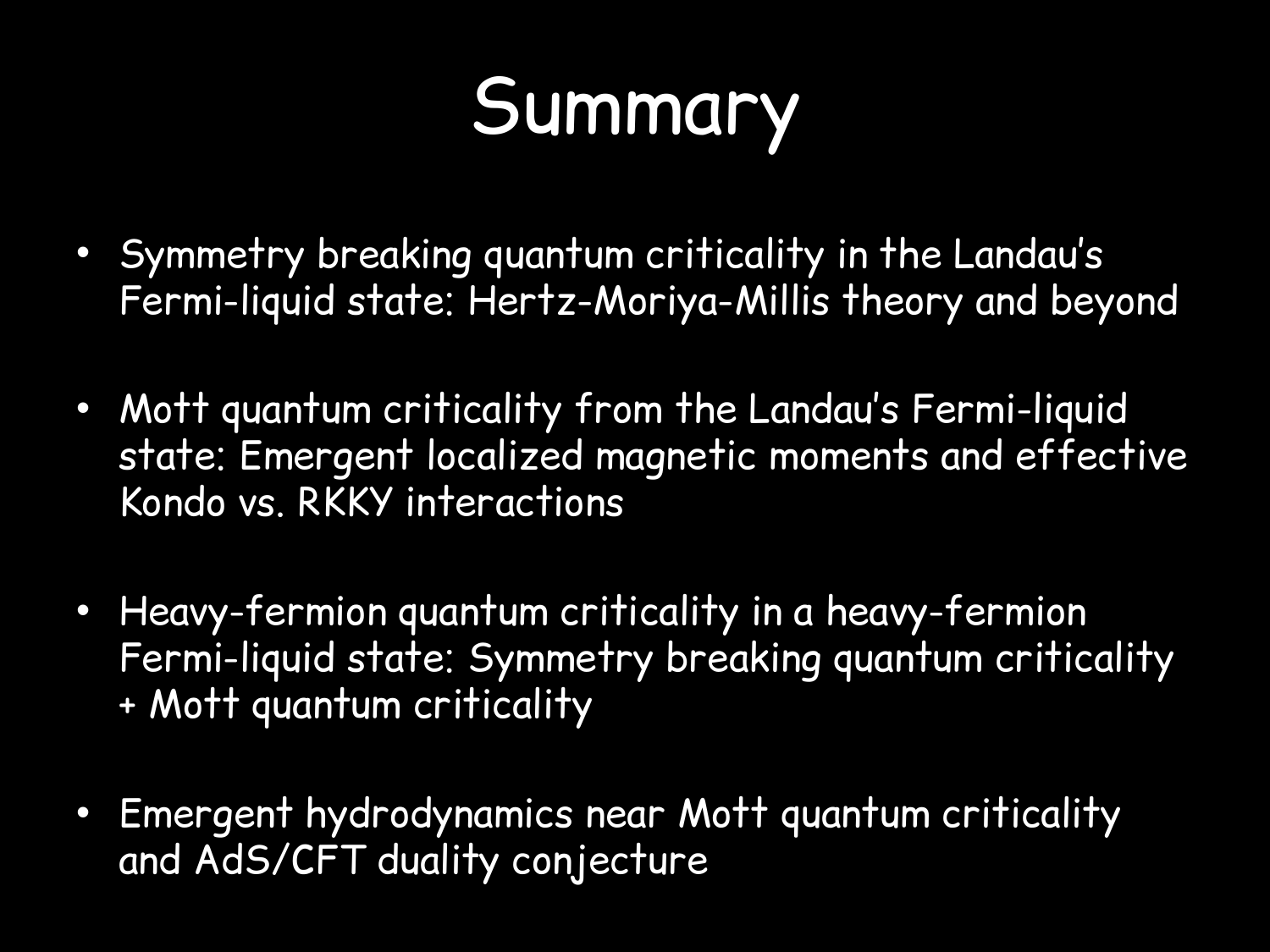

# Summary
Symmetry breaking quantum criticality in the Landau’s Fermi-liquid state: Hertz-Moriya-Millis theory and beyond

Mott quantum criticality from the Landau’s Fermi-liquid state: Emergent localized magnetic moments and effective Kondo vs. RKKY interactions

Heavy-fermion quantum criticality in a heavy-fermion Fermi-liquid state: Symmetry breaking quantum criticality + Mott quantum criticality

Emergent hydrodynamics near Mott quantum criticality and AdS/CFT duality conjecture